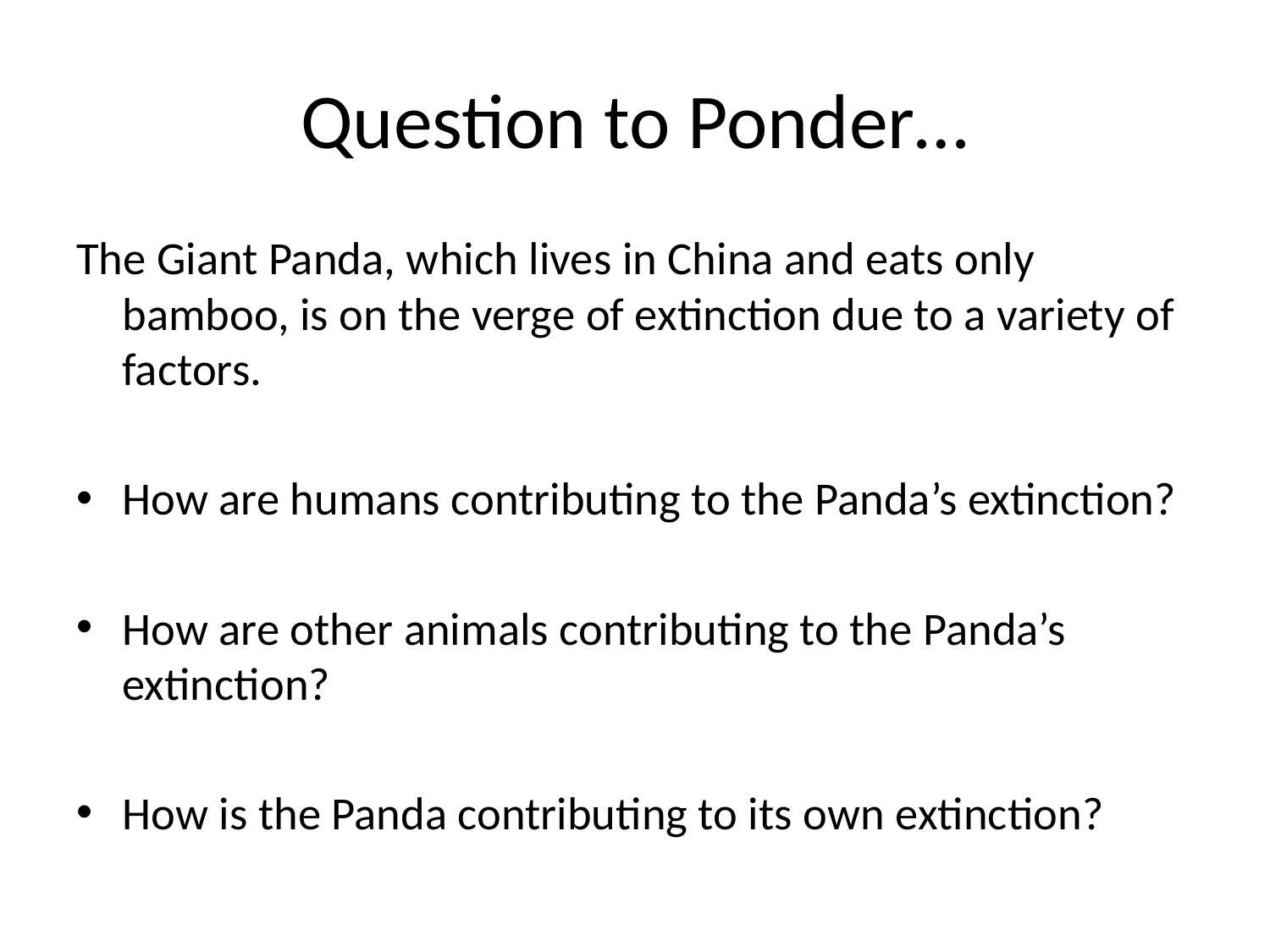

# Question to Ponder…
The Giant Panda, which lives in China and eats only bamboo, is on the verge of extinction due to a variety of factors.

How are humans contributing to the Panda’s extinction?

How are other animals contributing to the Panda’s extinction?

How is the Panda contributing to its own extinction?